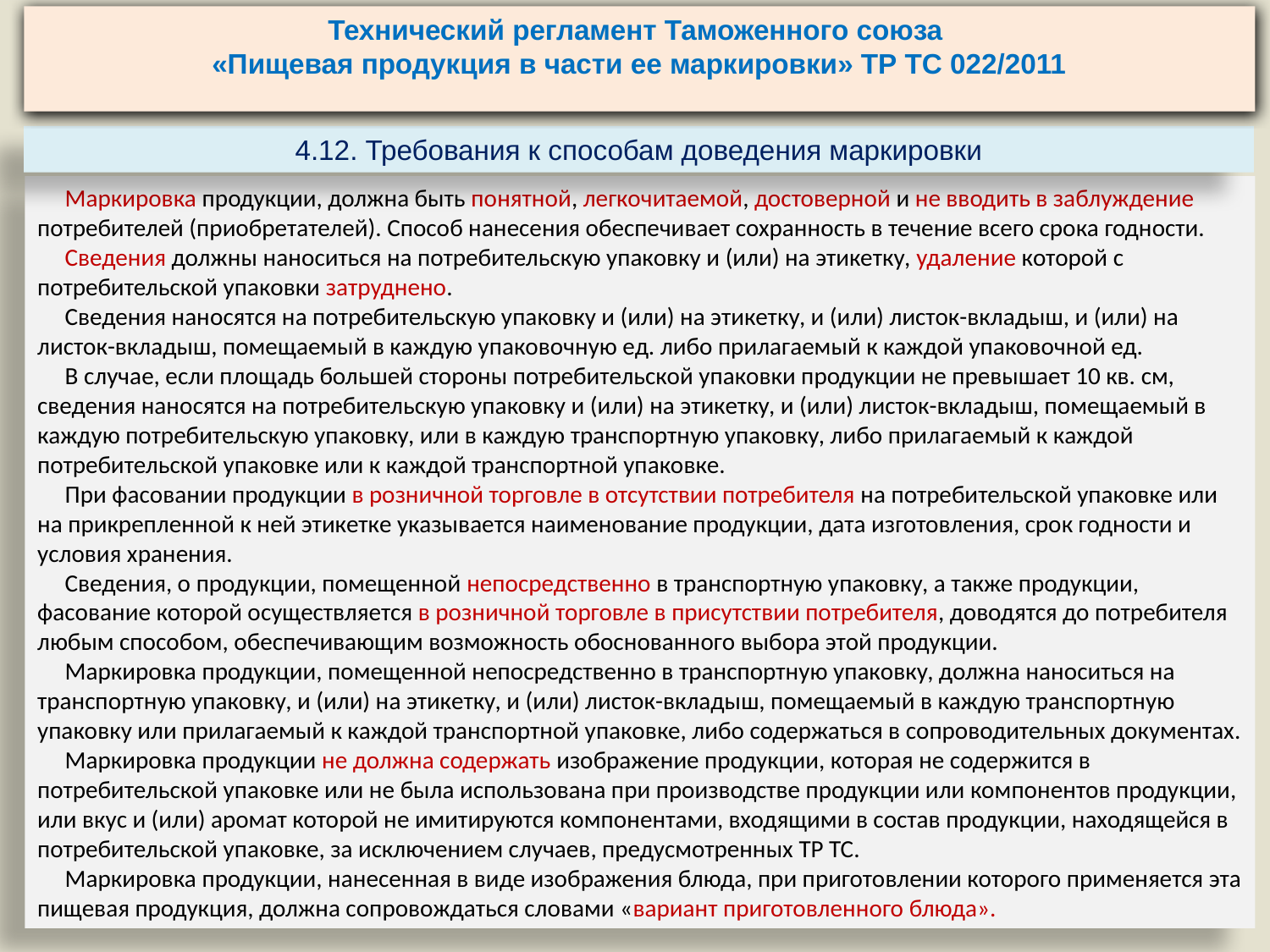

Технический регламент Таможенного союза
«Пищевая продукция в части ее маркировки» ТР ТС 022/2011

4.12. Требования к способам доведения маркировки
     Маркировка продукции, должна быть понятной, легкочитаемой, достоверной и не вводить в заблуждение потребителей (приобретателей). Способ нанесения обеспечивает сохранность в течение всего срока годности.
     Сведения должны наноситься на потребительскую упаковку и (или) на этикетку, удаление которой с потребительской упаковки затруднено.
     Сведения наносятся на потребительскую упаковку и (или) на этикетку, и (или) листок-вкладыш, и (или) на листок-вкладыш, помещаемый в каждую упаковочную ед. либо прилагаемый к каждой упаковочной ед.
     В случае, если площадь большей стороны потребительской упаковки продукции не превышает 10 кв. см, сведения наносятся на потребительскую упаковку и (или) на этикетку, и (или) листок-вкладыш, помещаемый в каждую потребительскую упаковку, или в каждую транспортную упаковку, либо прилагаемый к каждой потребительской упаковке или к каждой транспортной упаковке.
     При фасовании продукции в розничной торговле в отсутствии потребителя на потребительской упаковке или на прикрепленной к ней этикетке указывается наименование продукции, дата изготовления, срок годности и условия хранения.
     Сведения, о продукции, помещенной непосредственно в транспортную упаковку, а также продукции, фасование которой осуществляется в розничной торговле в присутствии потребителя, доводятся до потребителя любым способом, обеспечивающим возможность обоснованного выбора этой продукции.
     Маркировка продукции, помещенной непосредственно в транспортную упаковку, должна наноситься на транспортную упаковку, и (или) на этикетку, и (или) листок-вкладыш, помещаемый в каждую транспортную упаковку или прилагаемый к каждой транспортной упаковке, либо содержаться в сопроводительных документах.
     Маркировка продукции не должна содержать изображение продукции, которая не содержится в потребительской упаковке или не была использована при производстве продукции или компонентов продукции, или вкус и (или) аромат которой не имитируются компонентами, входящими в состав продукции, находящейся в потребительской упаковке, за исключением случаев, предусмотренных ТР ТС.
     Маркировка продукции, нанесенная в виде изображения блюда, при приготовлении которого применяется эта пищевая продукция, должна сопровождаться словами «вариант приготовленного блюда».